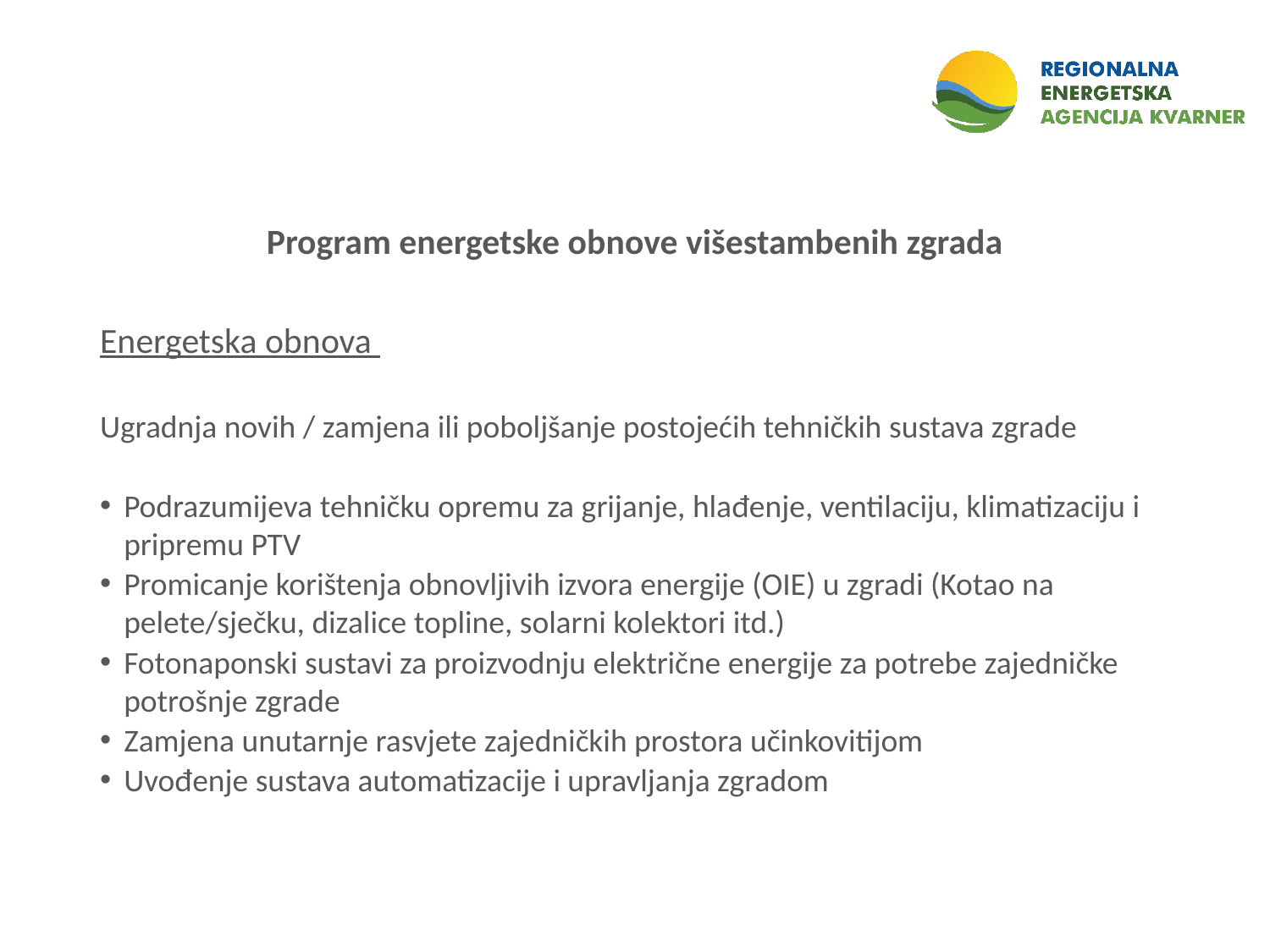

Program energetske obnove višestambenih zgrada
Energetska obnova

Ugradnja novih / zamjena ili poboljšanje postojećih tehničkih sustava zgrade

Podrazumijeva tehničku opremu za grijanje, hlađenje, ventilaciju, klimatizaciju i pripremu PTV
Promicanje korištenja obnovljivih izvora energije (OIE) u zgradi (Kotao na pelete/sječku, dizalice topline, solarni kolektori itd.)
Fotonaponski sustavi za proizvodnju električne energije za potrebe zajedničke potrošnje zgrade
Zamjena unutarnje rasvjete zajedničkih prostora učinkovitijom
Uvođenje sustava automatizacije i upravljanja zgradom